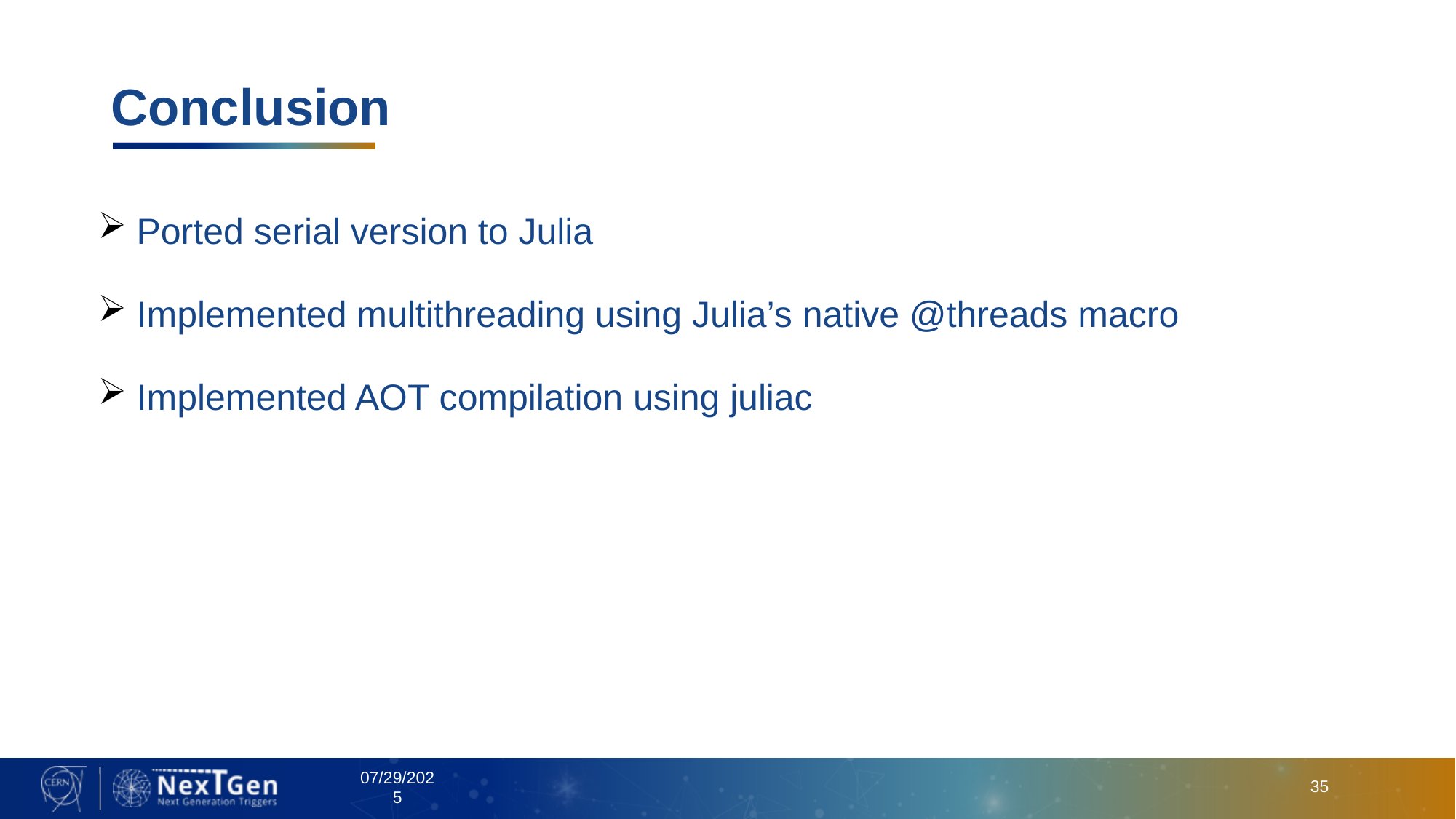

Conclusion
Ported serial version to Julia
Implemented multithreading using Julia’s native @threads macro
Implemented AOT compilation using juliac

35
07/29/2025